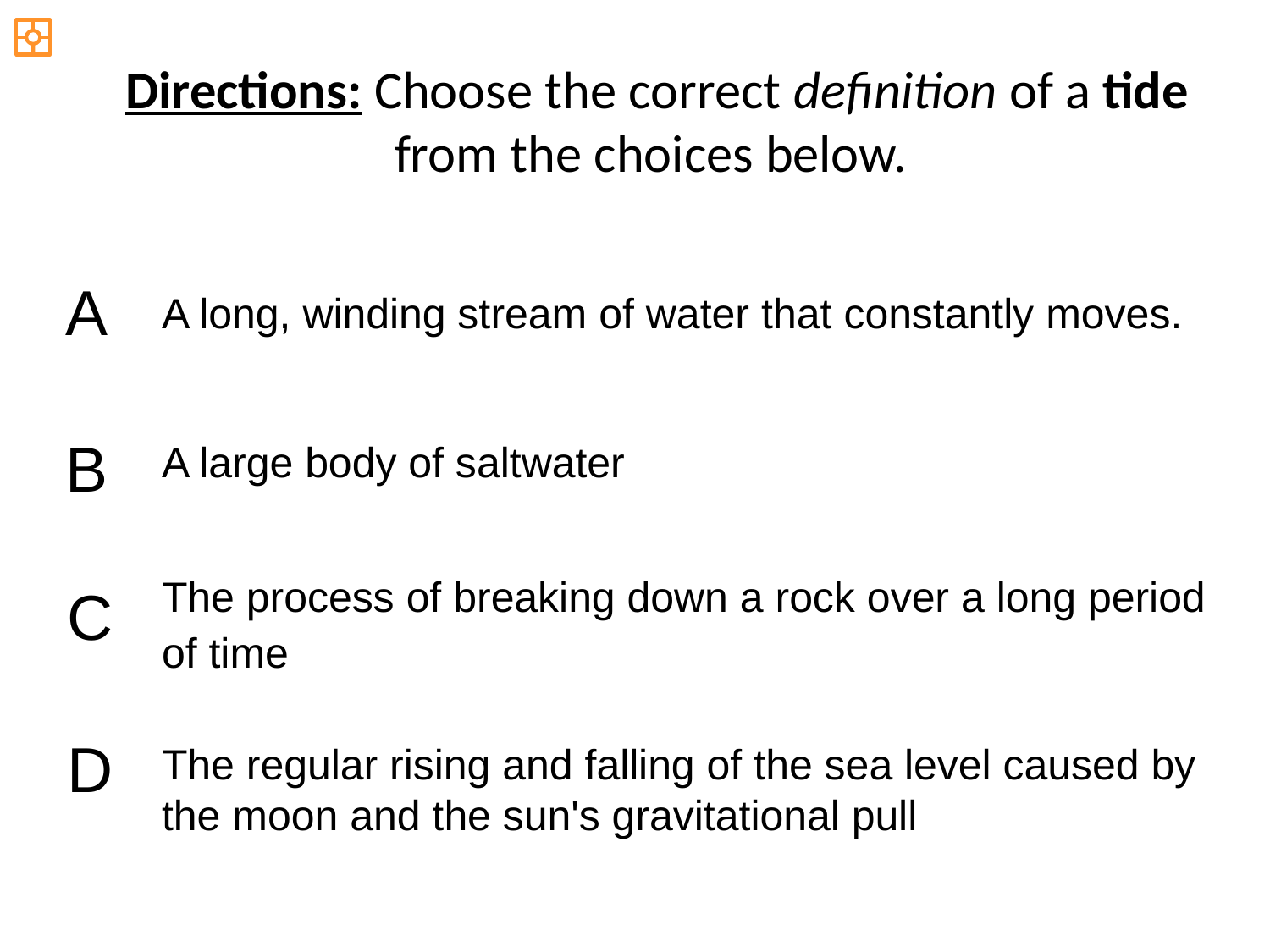

Directions: Choose the correct definition of a tide from the choices below.
A

A long, winding stream of water that constantly moves.
B
A large body of saltwater
The process of breaking down a rock over a long period of time
C
D
The regular rising and falling of the sea level caused by the moon and the sun's gravitational pull